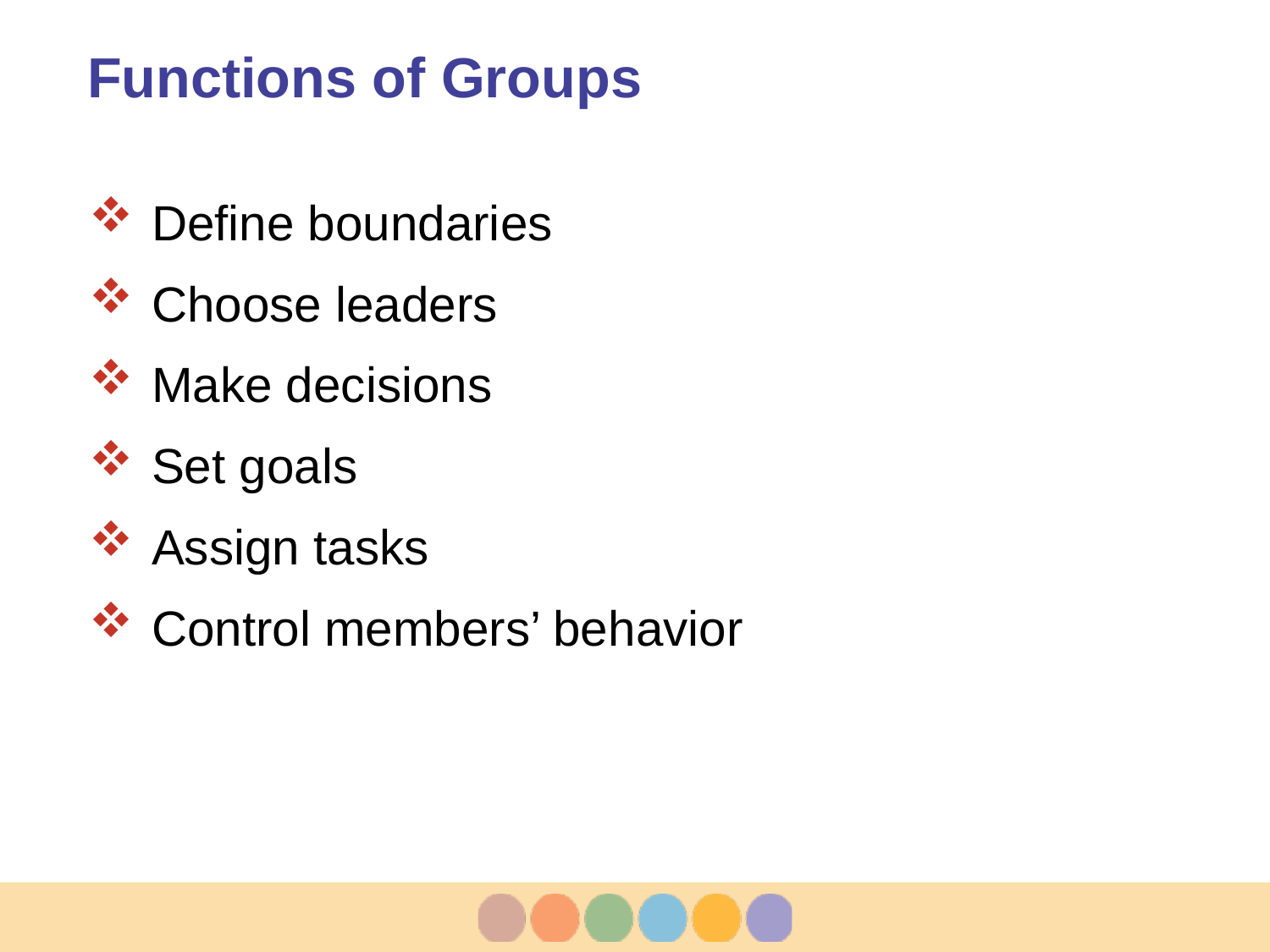

# Functions of Groups
Define boundaries
Choose leaders
Make decisions
Set goals
Assign tasks
Control members’ behavior